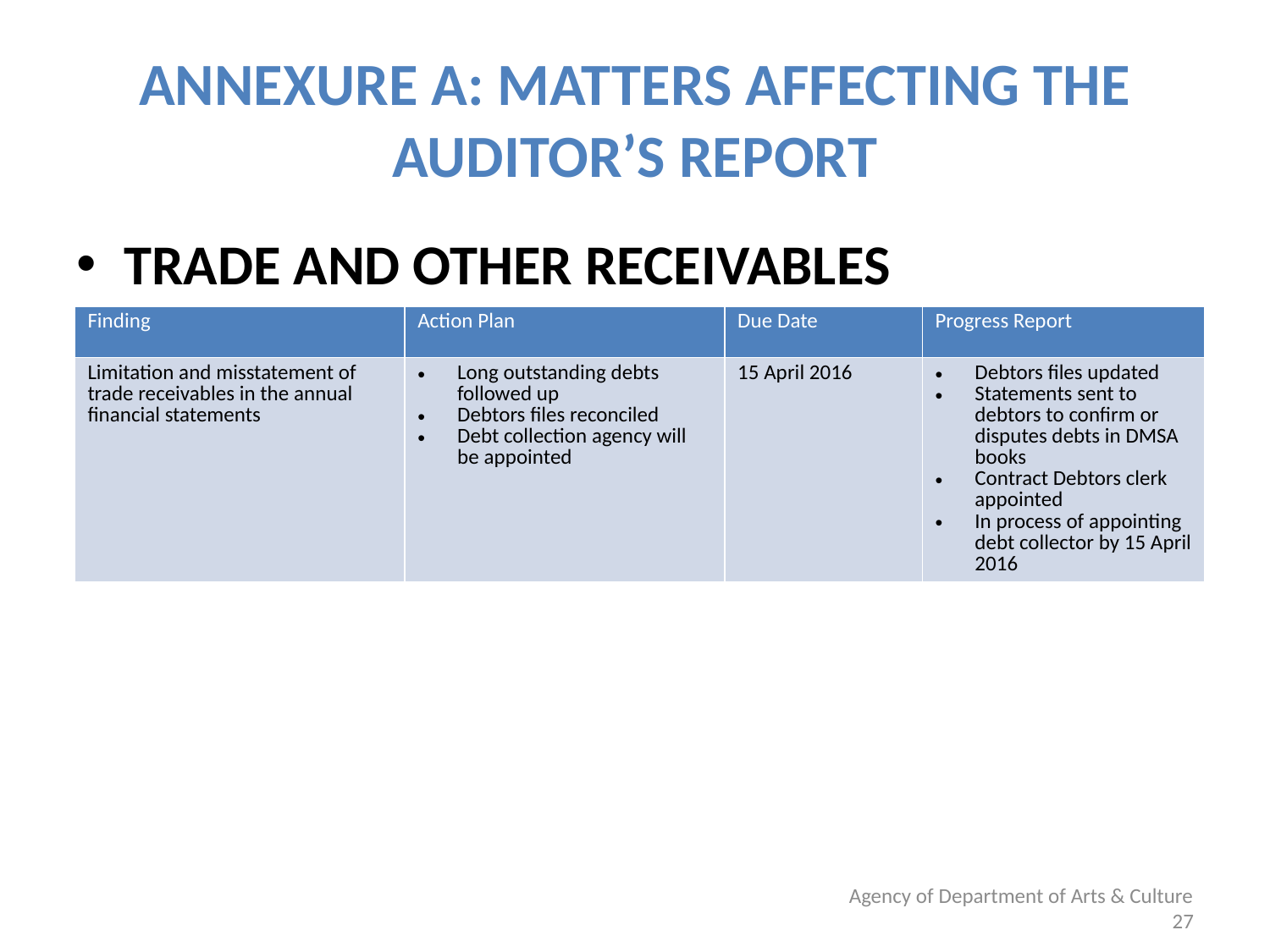

# ANNEXURE A: MATTERS AFFECTING THE AUDITOR’S REPORT
TRADE AND OTHER RECEIVABLES

| Finding | Action Plan | Due Date | Progress Report |
| --- | --- | --- | --- |
| Limitation and misstatement of trade receivables in the annual financial statements | Long outstanding debts followed up Debtors files reconciled Debt collection agency will be appointed | 15 April 2016 | Debtors files updated Statements sent to debtors to confirm or disputes debts in DMSA books Contract Debtors clerk appointed In process of appointing debt collector by 15 April 2016 |
Agency of Department of Arts & Culture
27